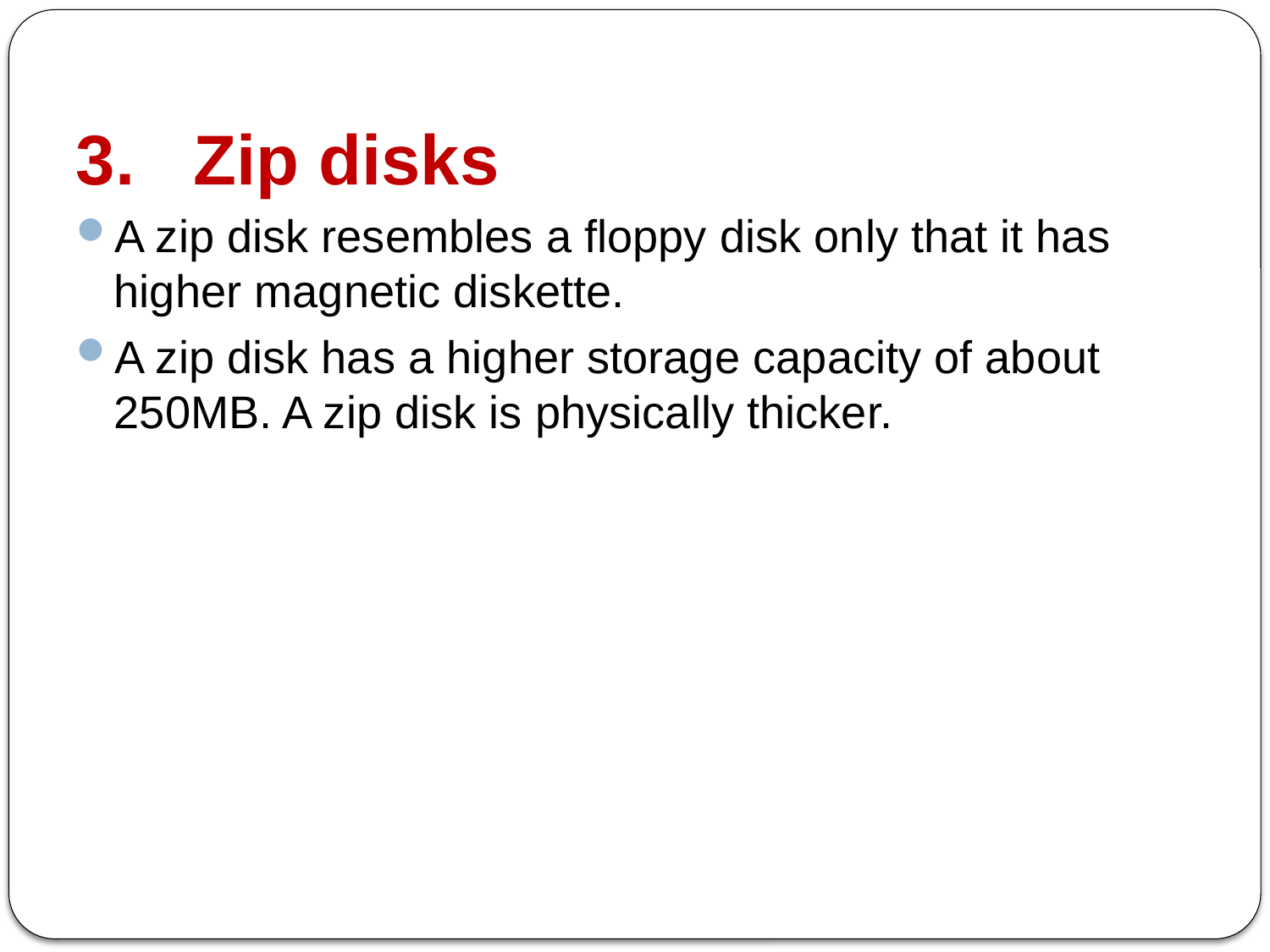

# 3.   Zip disks
A zip disk resembles a floppy disk only that it has higher magnetic diskette.
A zip disk has a higher storage capacity of about 250MB. A zip disk is physically thicker.